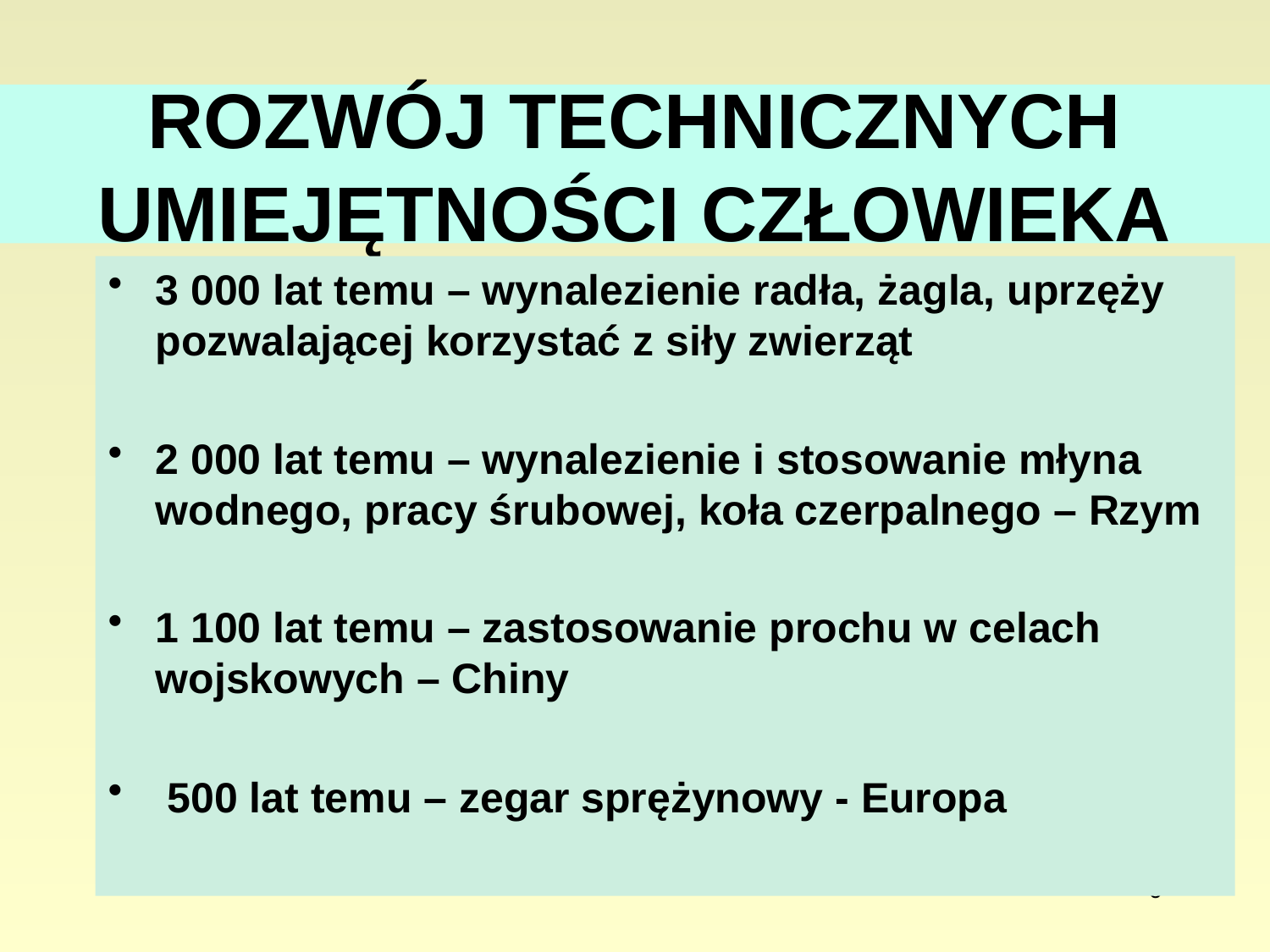

# ROZWÓJ TECHNICZNYCH UMIEJĘTNOŚCI CZŁOWIEKA
3 000 lat temu – wynalezienie radła, żagla, uprzęży pozwalającej korzystać z siły zwierząt

2 000 lat temu – wynalezienie i stosowanie młyna wodnego, pracy śrubowej, koła czerpalnego – Rzym

1 100 lat temu – zastosowanie prochu w celach wojskowych – Chiny

 500 lat temu – zegar sprężynowy - Europa
6